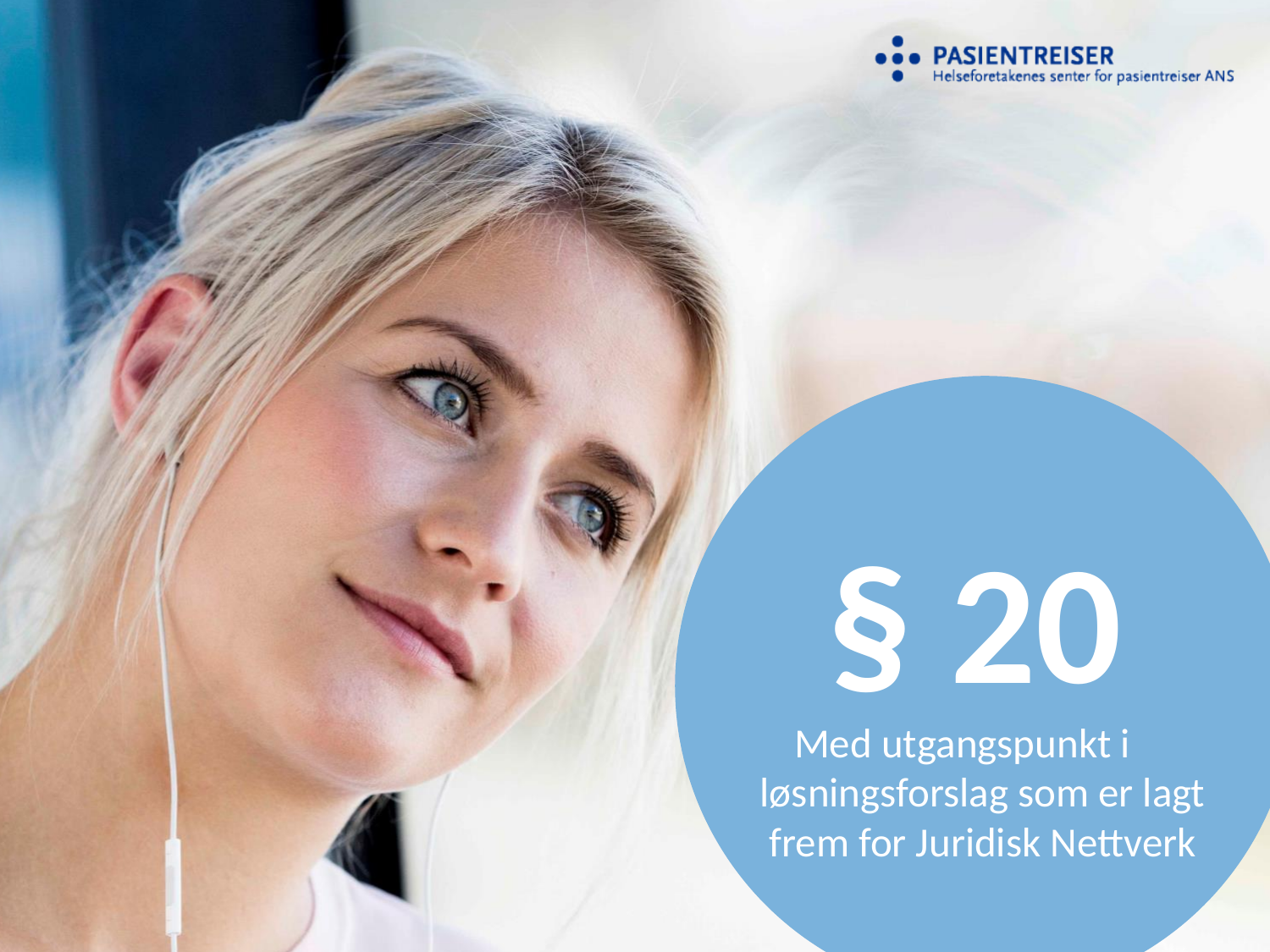

§ 20
Med utgangspunkt i løsningsforslag som er lagt frem for Juridisk Nettverk